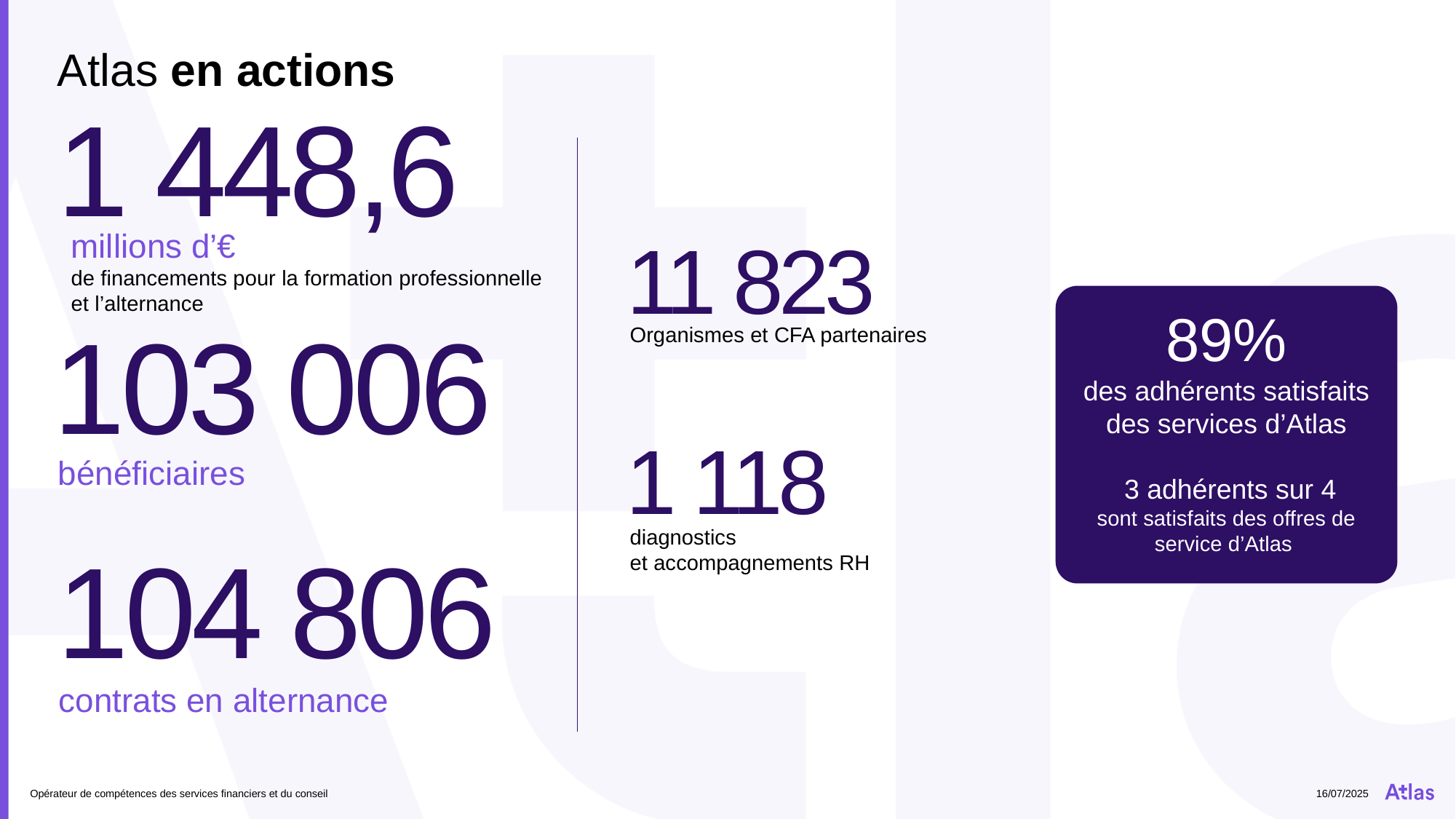

Atlas en actions
1 448,6
millions d’€
de financements pour la formation professionnelle
et l’alternance
11 823
Organismes et CFA partenaires
1 118
diagnostics
et accompagnements RH
89%
des adhérents satisfaits des services d’Atlas

 3 adhérents sur 4
sont satisfaits des offres de service d’Atlas
103 006
bénéficiaires
104 806
contrats en alternance
Opérateur de compétences des services financiers et du conseil
16/07/2025